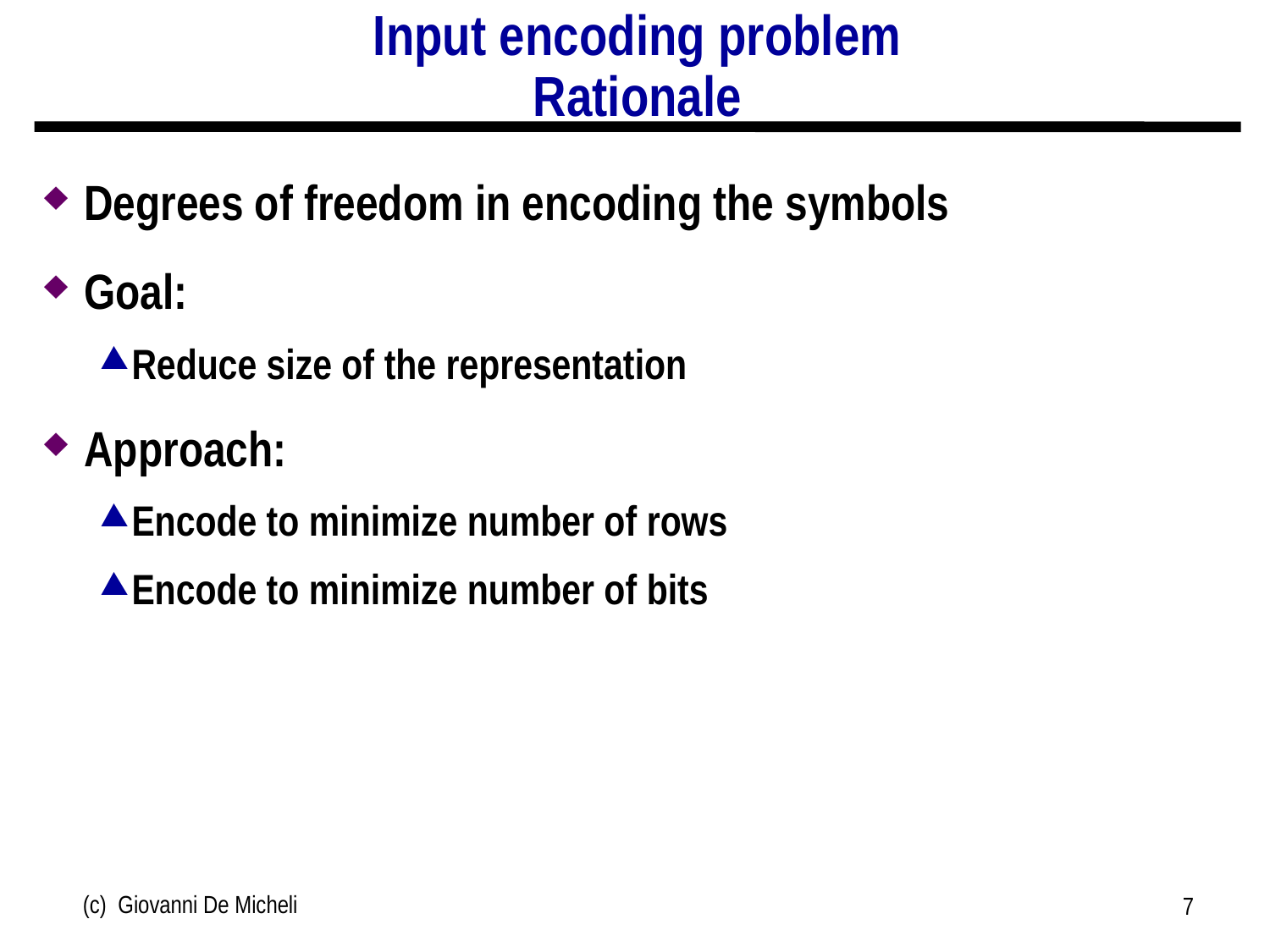

# Input encoding problem Rationale
Degrees of freedom in encoding the symbols
Goal:
Reduce size of the representation
Approach:
Encode to minimize number of rows
Encode to minimize number of bits
(c)  Giovanni De Micheli
7